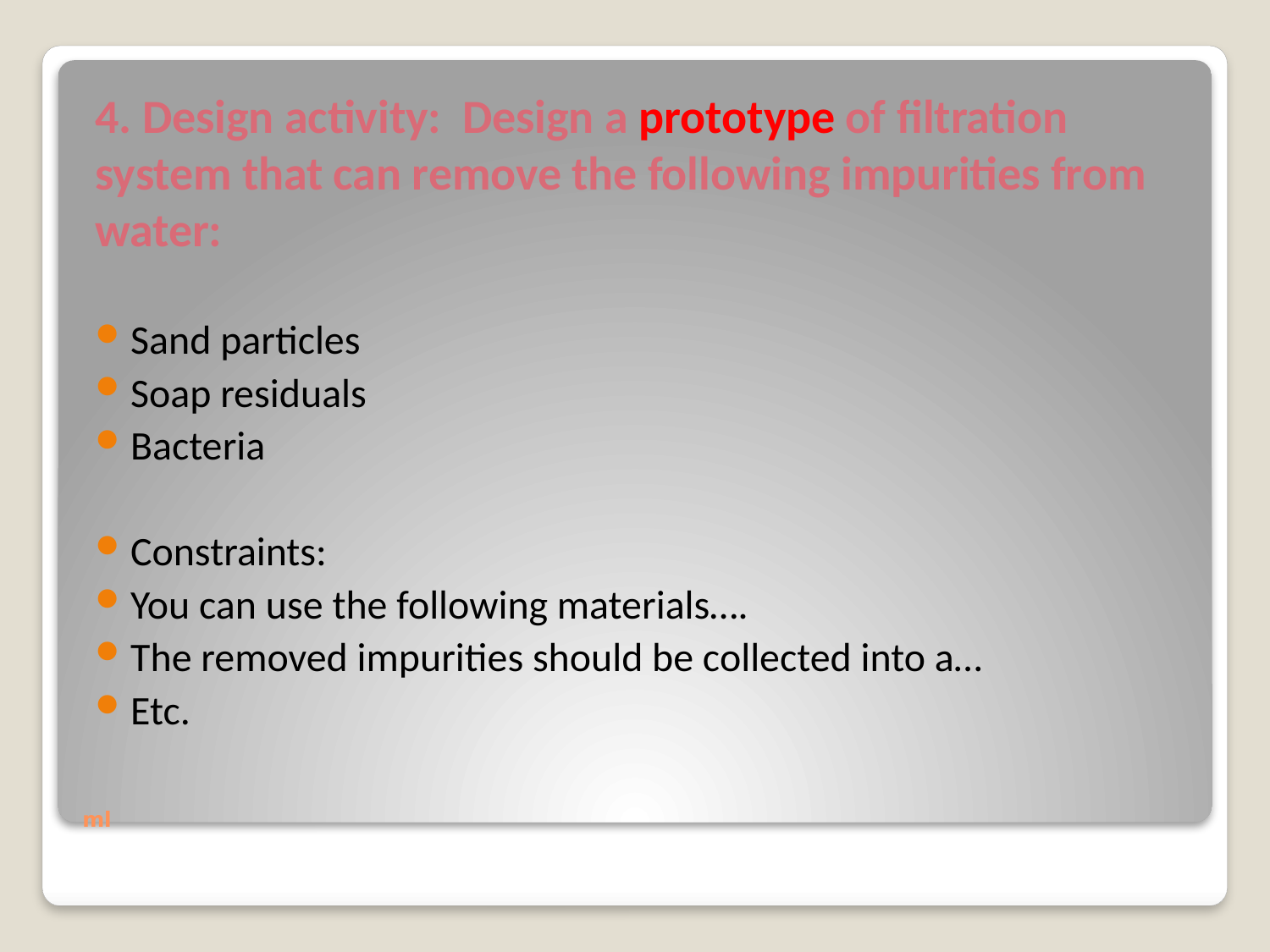

4. Design activity:  Design a prototype of filtration system that can remove the following impurities from water:

Sand particles
Soap residuals
Bacteria

Constraints:
You can use the following materials….
The removed impurities should be collected into a…
Etc.
# ml